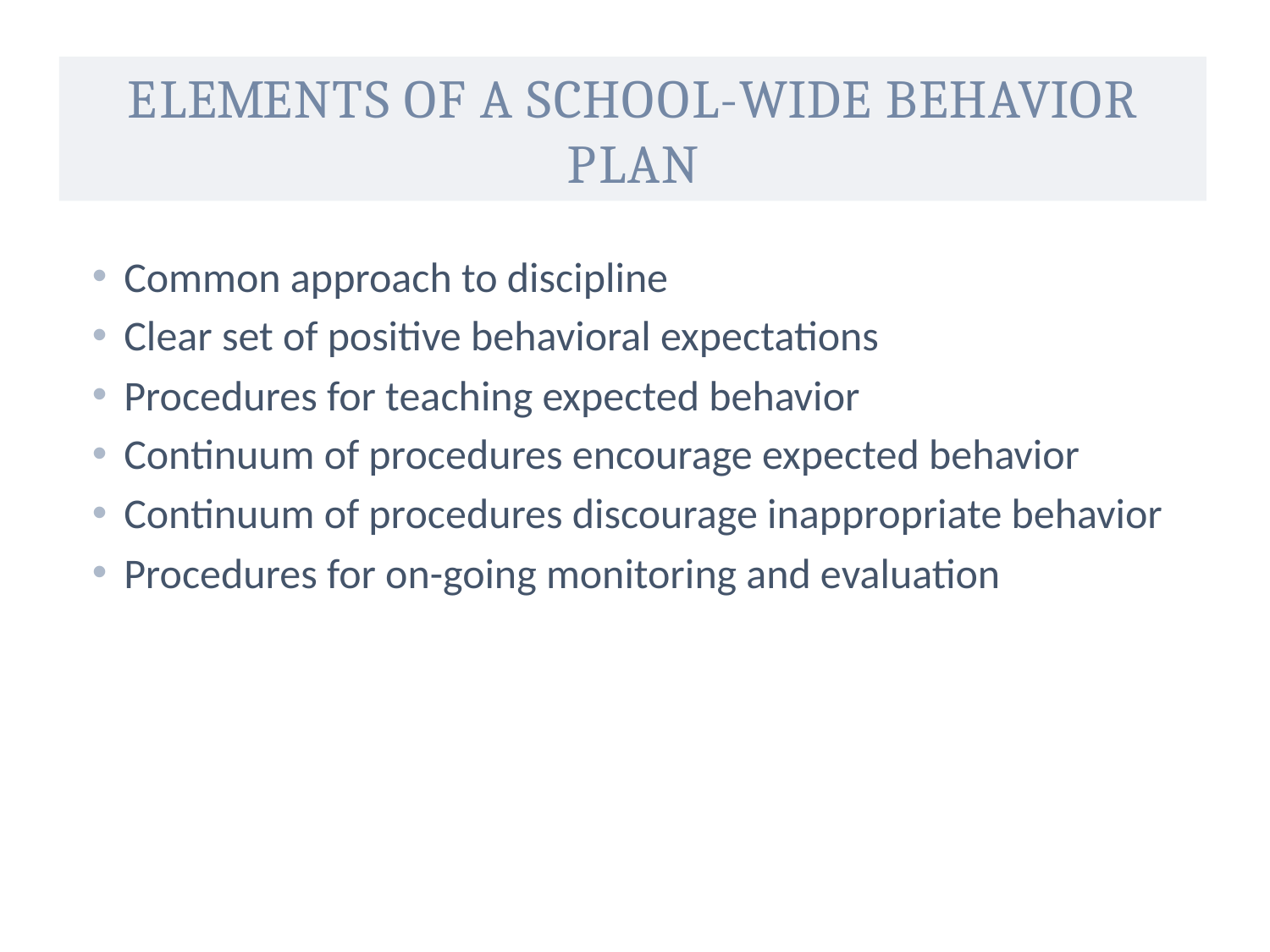

# Elements of a School-wide Behavior Plan
Common approach to discipline
Clear set of positive behavioral expectations
Procedures for teaching expected behavior
Continuum of procedures encourage expected behavior
Continuum of procedures discourage inappropriate behavior
Procedures for on-going monitoring and evaluation